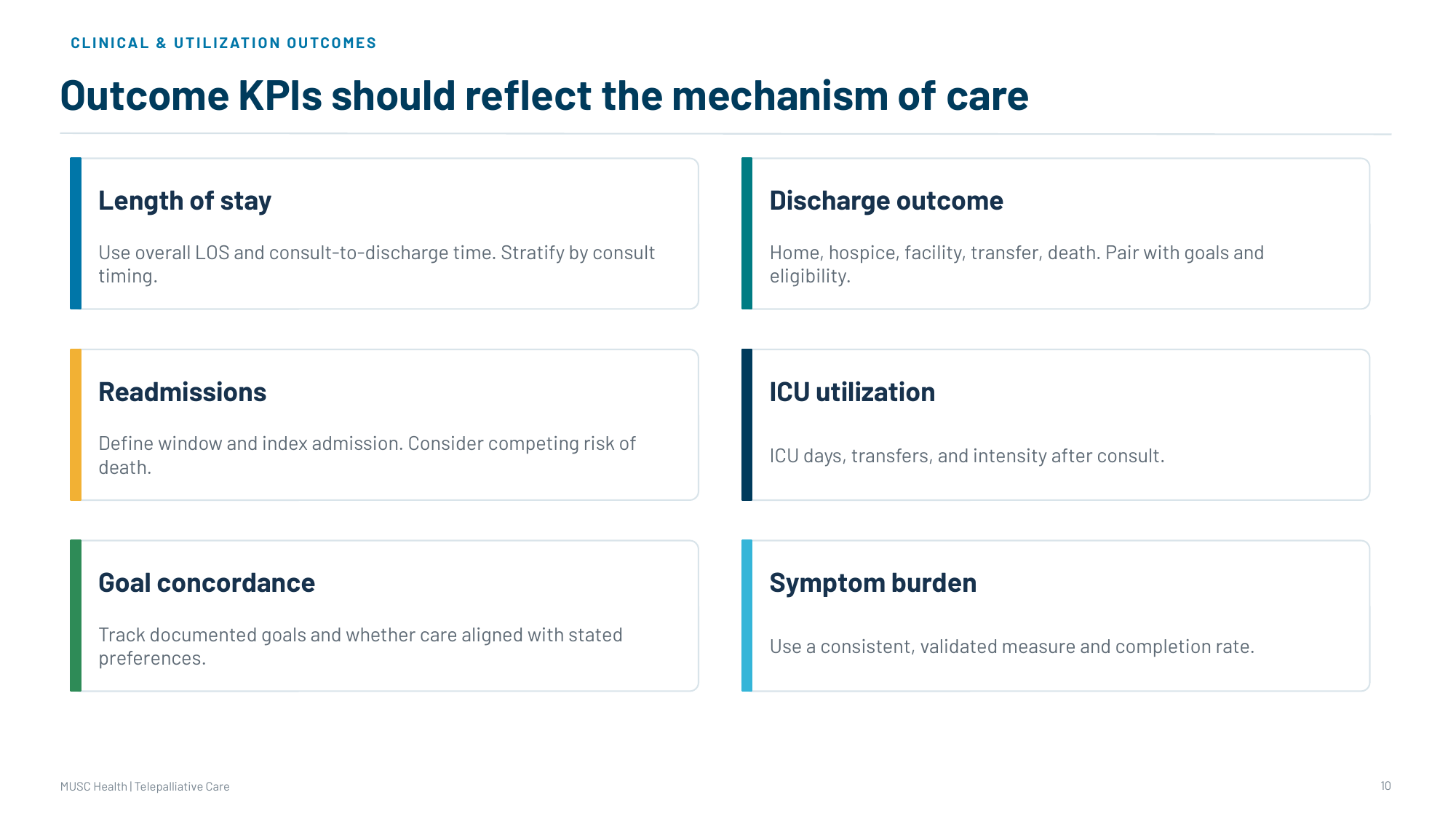

CLINICAL & UTILIZATION OUTCOMES
Outcome KPIs should reflect the mechanism of care

Length of stay
Discharge outcome
Use overall LOS and consult-to-discharge time. Stratify by consult timing.
Home, hospice, facility, transfer, death. Pair with goals and eligibility.

Readmissions
ICU utilization
Define window and index admission. Consider competing risk of death.
ICU days, transfers, and intensity after consult.

Goal concordance
Symptom burden
Track documented goals and whether care aligned with stated preferences.
Use a consistent, validated measure and completion rate.
10
MUSC Health | Telepalliative Care